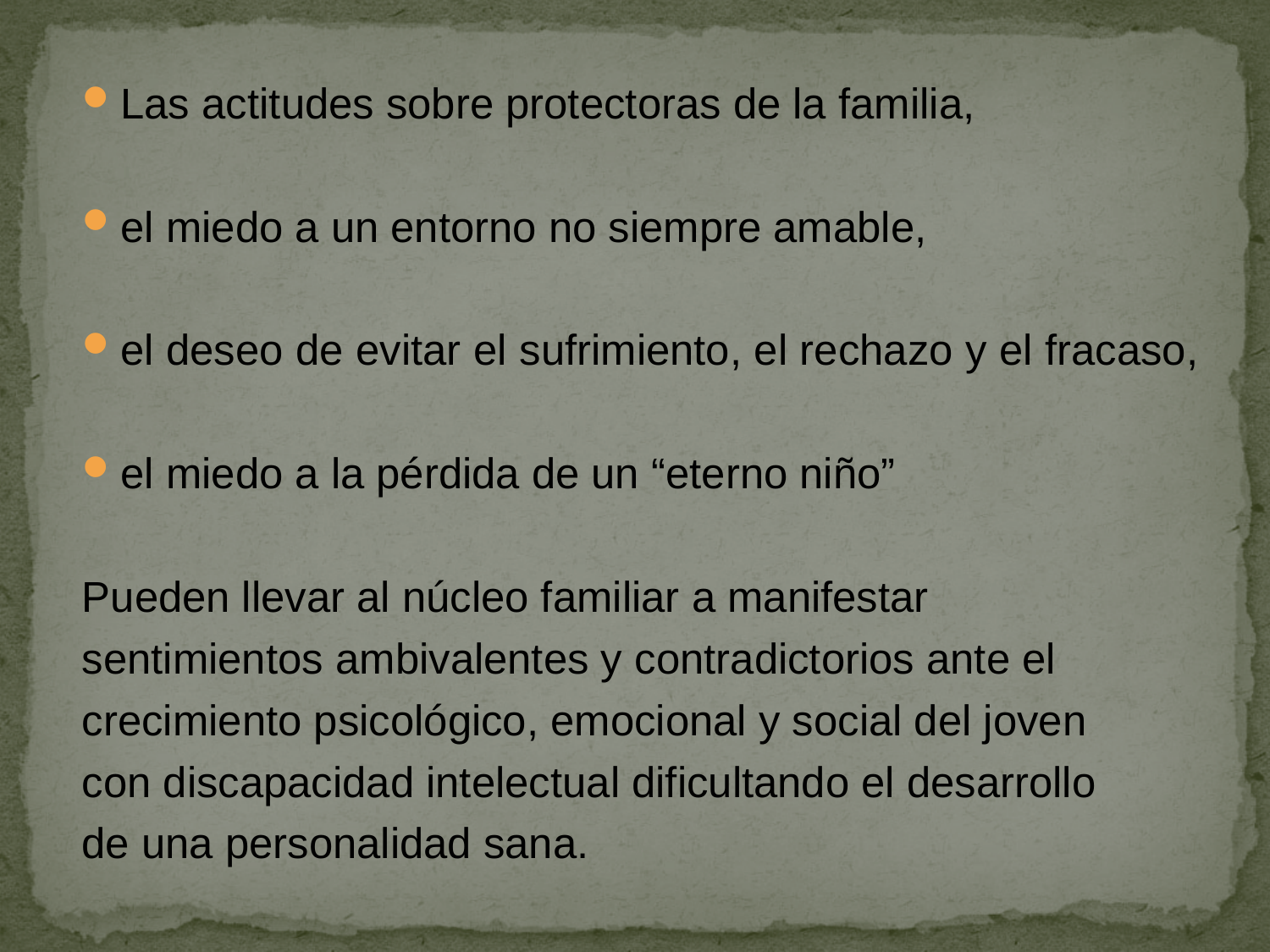

Las actitudes sobre protectoras de la familia,

el miedo a un entorno no siempre amable,

el deseo de evitar el sufrimiento, el rechazo y el fracaso,

el miedo a la pérdida de un “eterno niño”

Pueden llevar al núcleo familiar a manifestar
sentimientos ambivalentes y contradictorios ante el
crecimiento psicológico, emocional y social del joven
con discapacidad intelectual dificultando el desarrollo
de una personalidad sana.